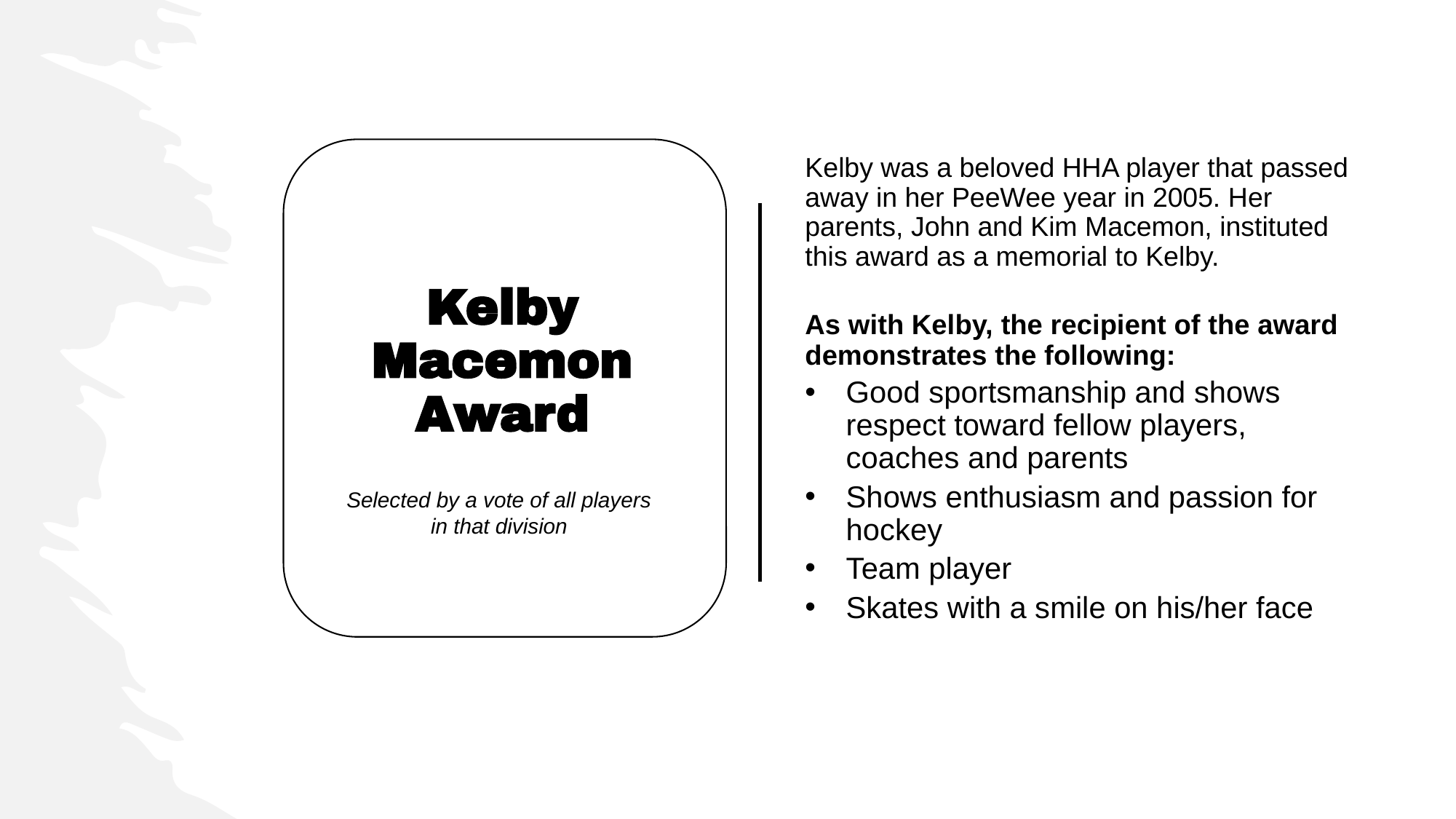

Kelby was a beloved HHA player that passed away in her PeeWee year in 2005. Her parents, John and Kim Macemon, instituted this award as a memorial to Kelby.

As with Kelby, the recipient of the award demonstrates the following:
Good sportsmanship and shows respect toward fellow players, coaches and parents
Shows enthusiasm and passion for hockey
Team player
Skates with a smile on his/her face
Kelby Macemon Award

Selected by a vote of all players
in that division